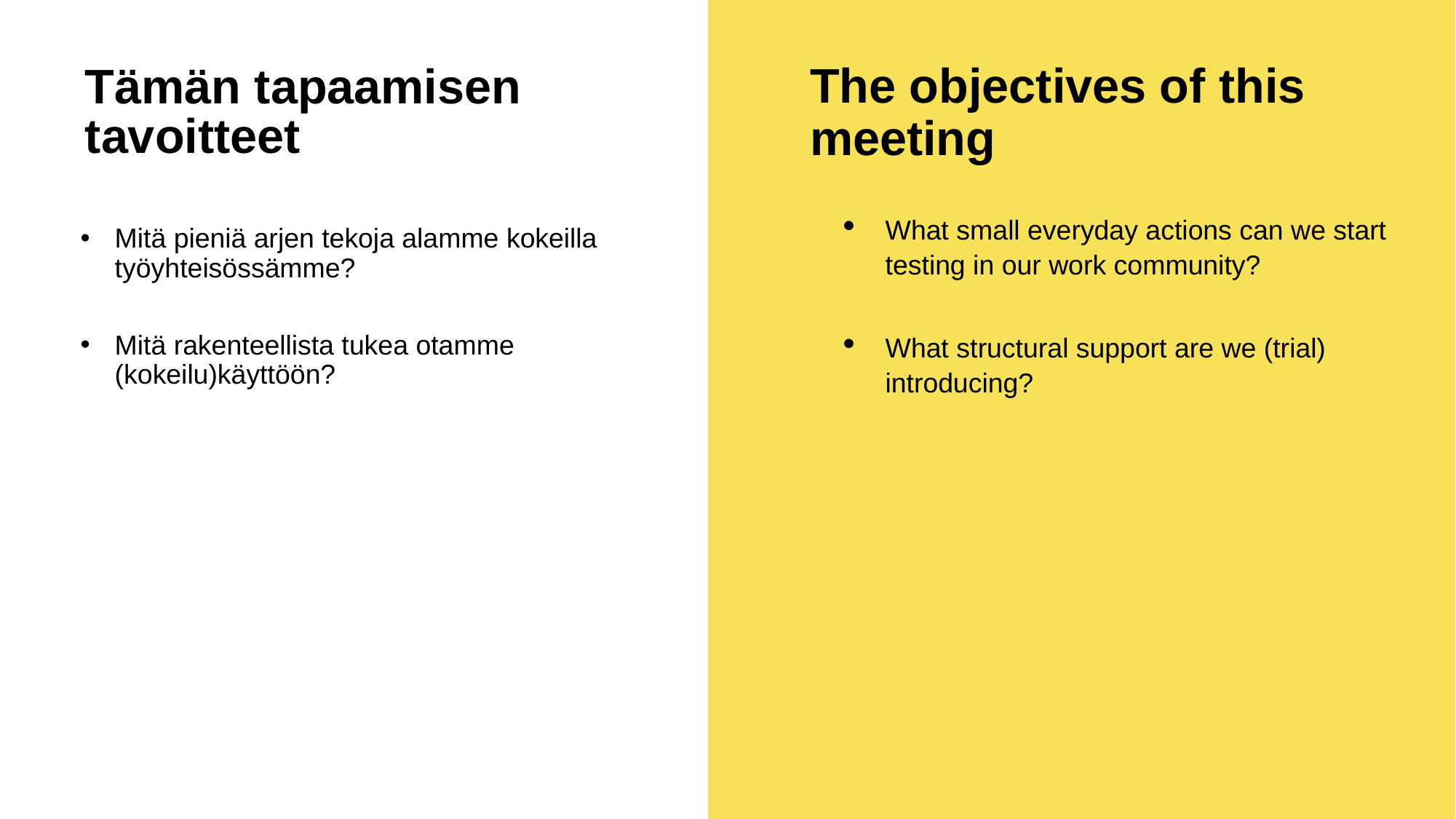

# Tämän tapaamisen tavoitteet
The objectives of this meeting
What small everyday actions can we start testing in our work community?
What structural support are we (trial) introducing?
Mitä pieniä arjen tekoja alamme kokeilla työyhteisössämme?
Mitä rakenteellista tukea otamme (kokeilu)käyttöön?